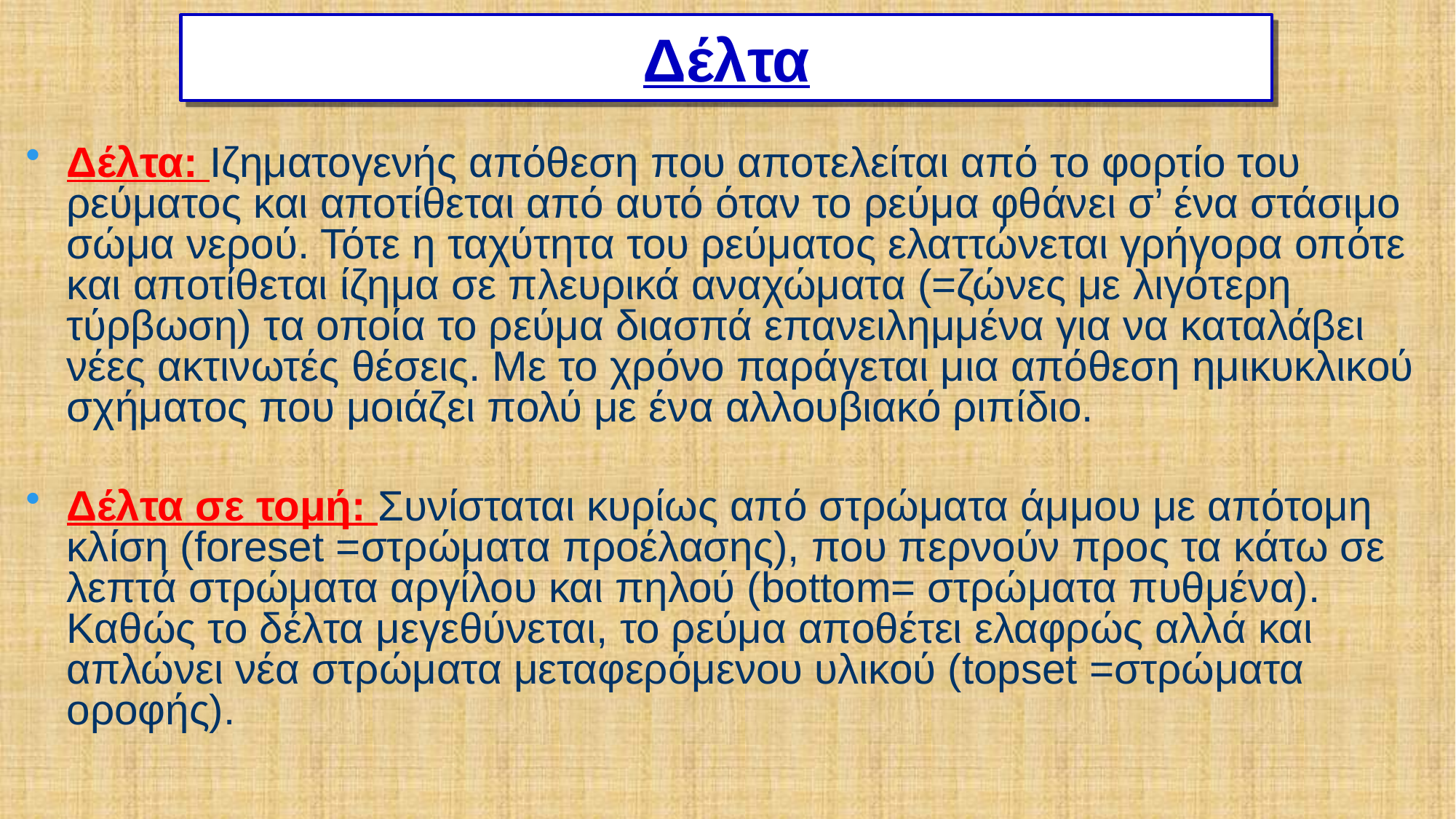

# Δέλτα
Δέλτα: Ιζηματογενής απόθεση που αποτελείται από το φορτίο του ρεύματος και αποτίθεται από αυτό όταν το ρεύμα φθάνει σ’ ένα στάσιμο σώμα νερού. Τότε η ταχύτητα του ρεύματος ελαττώνεται γρήγορα οπότε και αποτίθεται ίζημα σε πλευρικά αναχώματα (=ζώνες με λιγότερη τύρβωση) τα οποία το ρεύμα διασπά επανειλημμένα για να καταλάβει νέες ακτινωτές θέσεις. Με το χρόνο παράγεται μια απόθεση ημικυκλικού σχήματος που μοιάζει πολύ με ένα αλλουβιακό ριπίδιο.

Δέλτα σε τομή: Συνίσταται κυρίως από στρώματα άμμου με απότομη κλίση (foreset =στρώματα προέλασης), που περνούν προς τα κάτω σε λεπτά στρώματα αργίλου και πηλού (bottom= στρώματα πυθμένα). Καθώς το δέλτα μεγεθύνεται, το ρεύμα αποθέτει ελαφρώς αλλά και απλώνει νέα στρώματα μεταφερόμενου υλικού (topset =στρώματα οροφής).